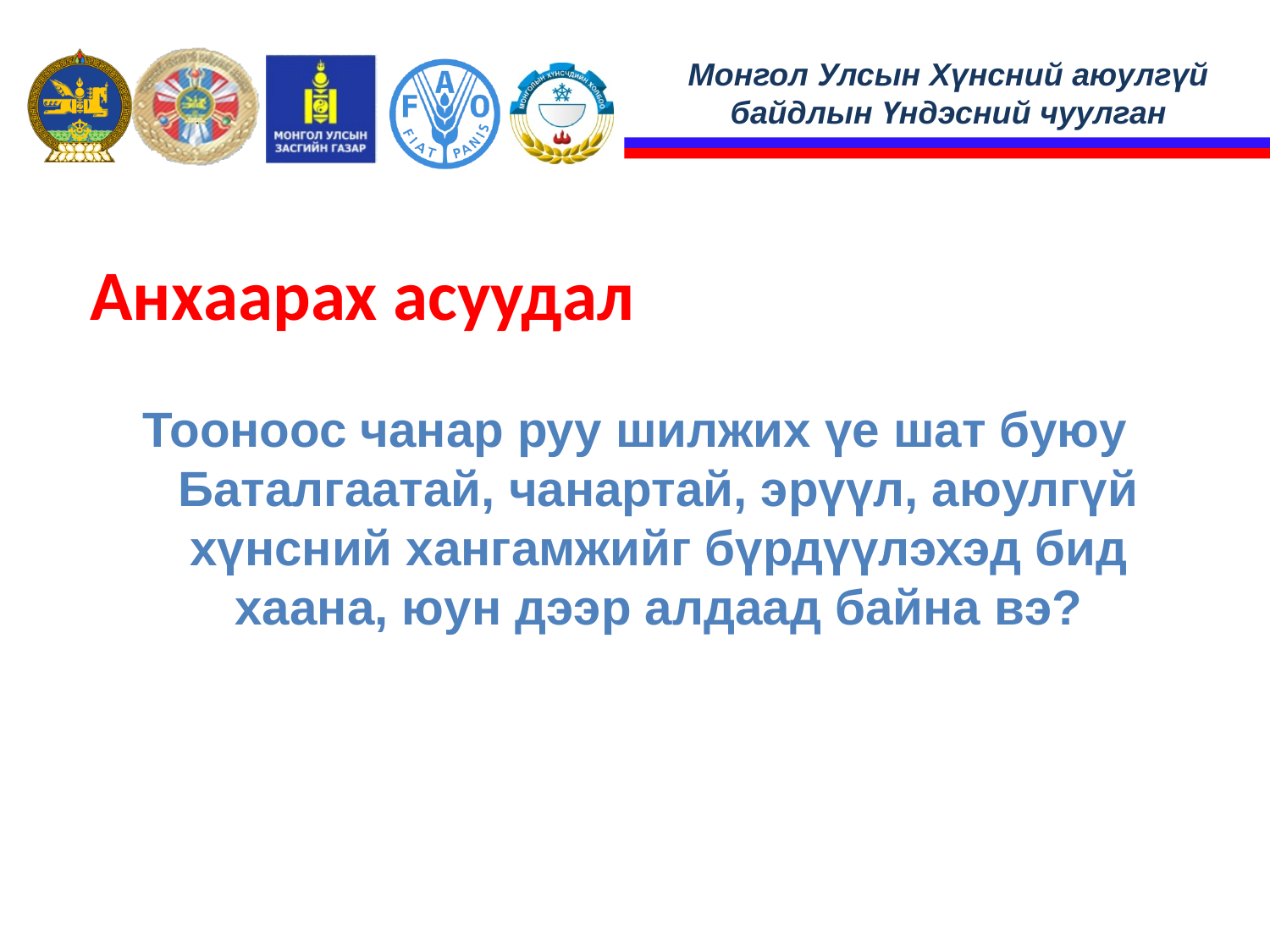

Анхаарах асуудал
# Тооноос чанар руу шилжих үе шат буюу Баталгаатай, чанартай, эрүүл, аюулгүй хүнсний хангамжийг бүрдүүлэхэд бид хаана, юун дээр алдаад байна вэ?